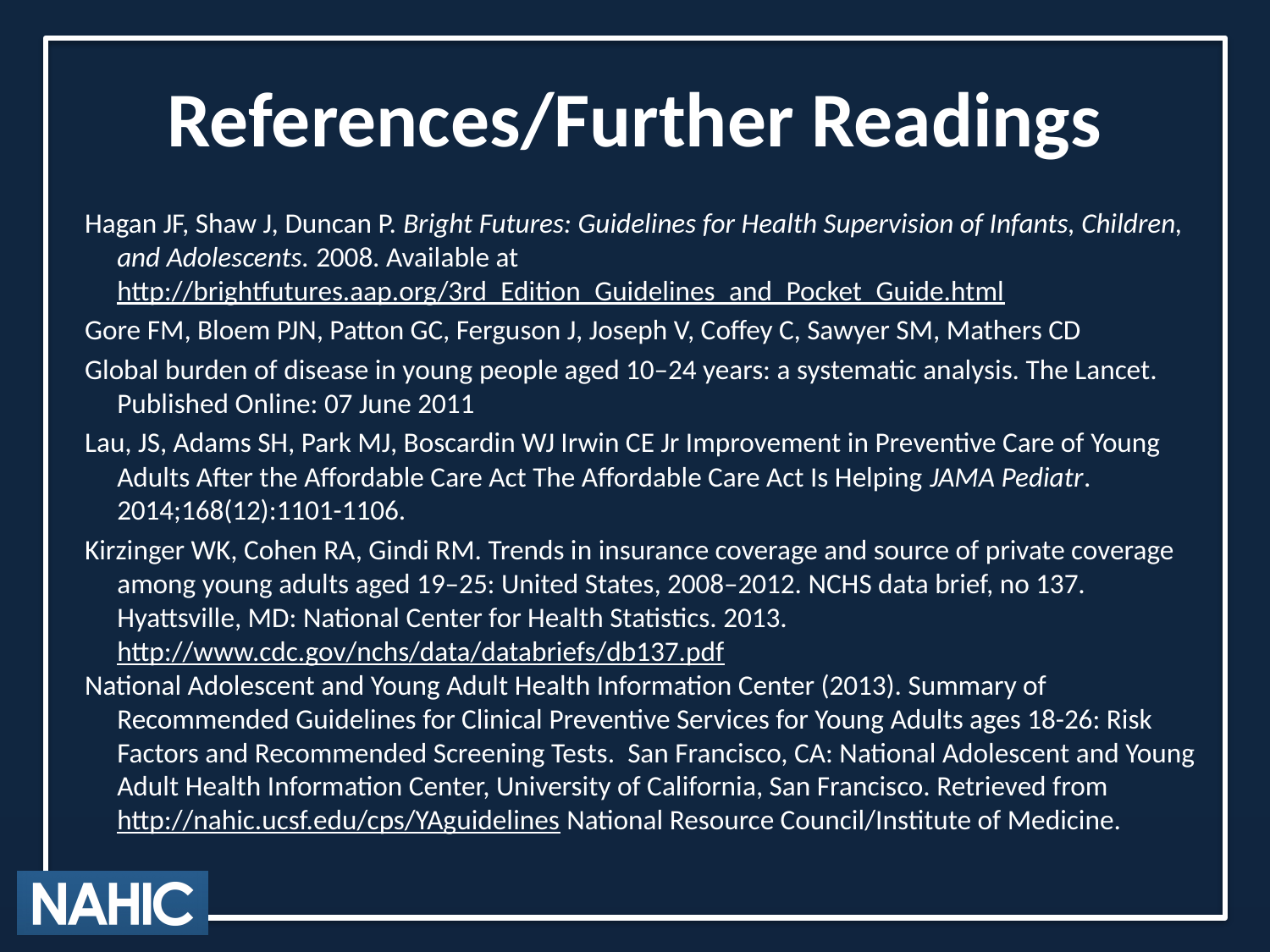

# References/Further Readings
Hagan JF, Shaw J, Duncan P. Bright Futures: Guidelines for Health Supervision of Infants, Children, and Adolescents. 2008. Available at http://brightfutures.aap.org/3rd_Edition_Guidelines_and_Pocket_Guide.html
Gore FM, Bloem PJN, Patton GC, Ferguson J, Joseph V, Coffey C, Sawyer SM, Mathers CD
Global burden of disease in young people aged 10–24 years: a systematic analysis. The Lancet. Published Online: 07 June 2011
Lau, JS, Adams SH, Park MJ, Boscardin WJ Irwin CE Jr Improvement in Preventive Care of Young Adults After the Affordable Care Act The Affordable Care Act Is Helping JAMA Pediatr. 2014;168(12):1101-1106.
Kirzinger WK, Cohen RA, Gindi RM. Trends in insurance coverage and source of private coverage among young adults aged 19–25: United States, 2008–2012. NCHS data brief, no 137. Hyattsville, MD: National Center for Health Statistics. 2013. http://www.cdc.gov/nchs/data/databriefs/db137.pdf
National Adolescent and Young Adult Health Information Center (2013). Summary of Recommended Guidelines for Clinical Preventive Services for Young Adults ages 18-26: Risk Factors and Recommended Screening Tests.  San Francisco, CA: National Adolescent and Young Adult Health Information Center, University of California, San Francisco. Retrieved from http://nahic.ucsf.edu/cps/YAguidelines National Resource Council/Institute of Medicine.